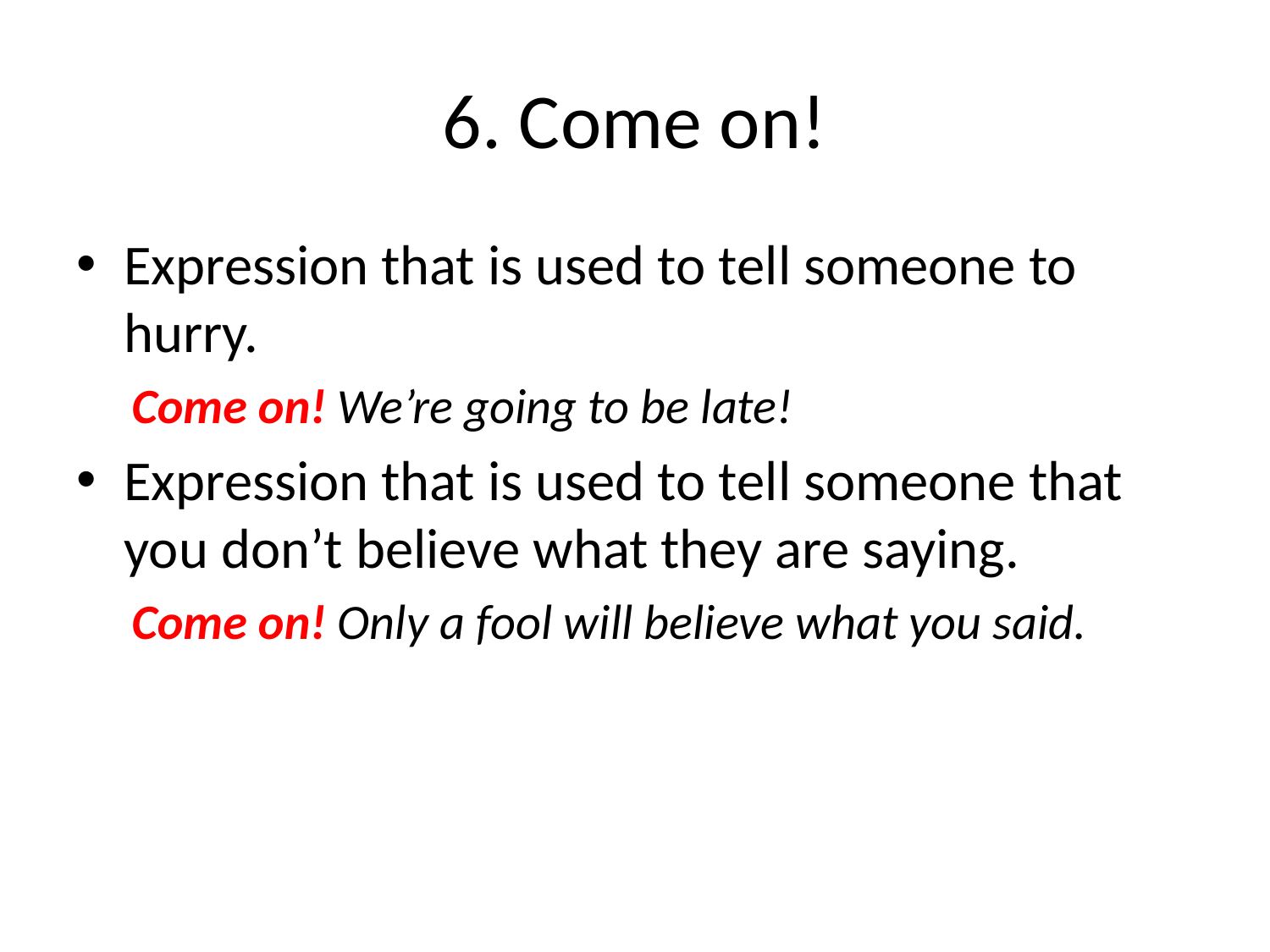

# 6. Come on!
Expression that is used to tell someone to hurry.
Come on! We’re going to be late!
Expression that is used to tell someone that you don’t believe what they are saying.
Come on! Only a fool will believe what you said.